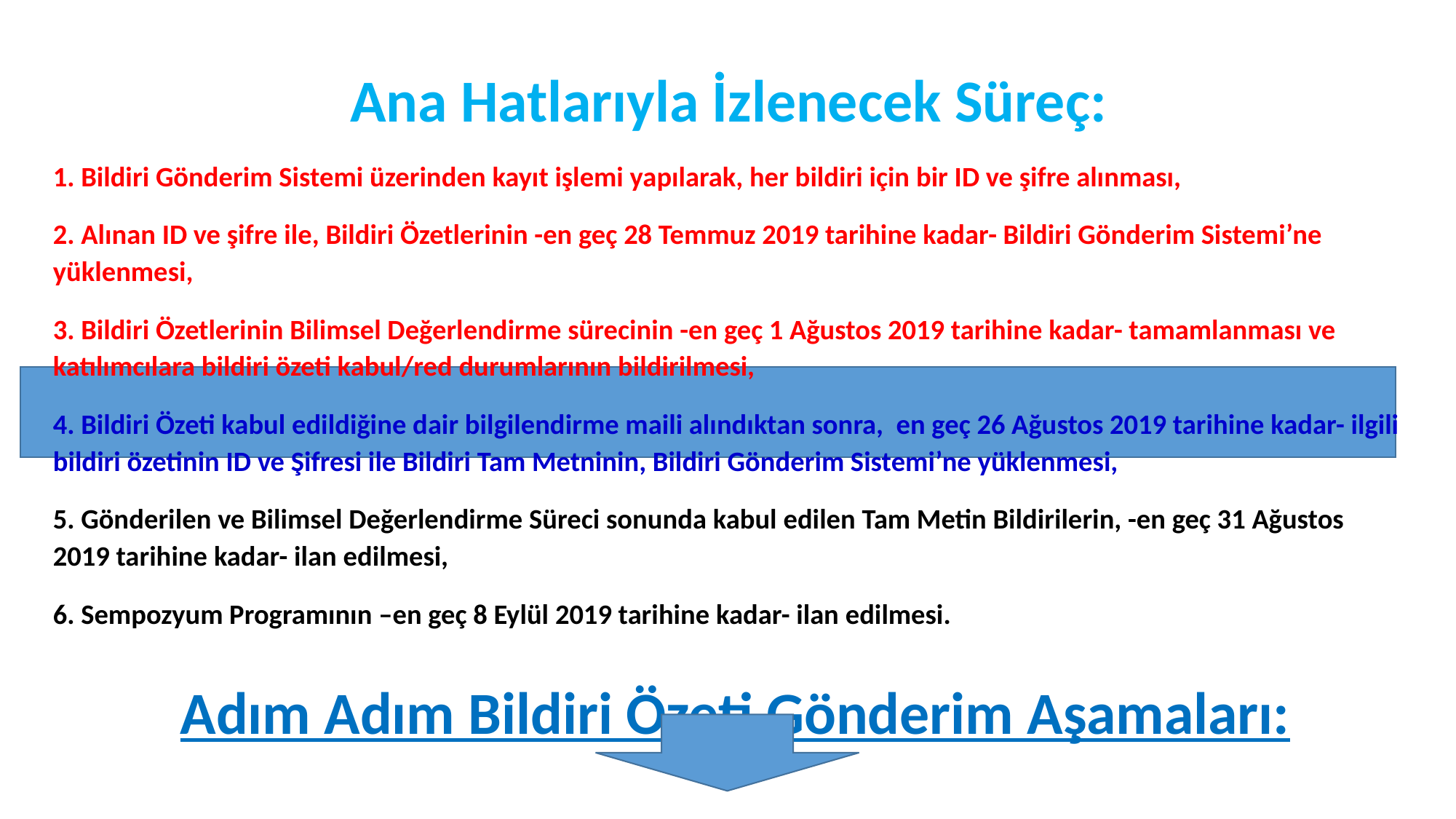

#
Ana Hatlarıyla İzlenecek Süreç:
1. Bildiri Gönderim Sistemi üzerinden kayıt işlemi yapılarak, her bildiri için bir ID ve şifre alınması,
2. Alınan ID ve şifre ile, Bildiri Özetlerinin -en geç 28 Temmuz 2019 tarihine kadar- Bildiri Gönderim Sistemi’ne yüklenmesi,
3. Bildiri Özetlerinin Bilimsel Değerlendirme sürecinin -en geç 1 Ağustos 2019 tarihine kadar- tamamlanması ve katılımcılara bildiri özeti kabul/red durumlarının bildirilmesi,
4. Bildiri Özeti kabul edildiğine dair bilgilendirme maili alındıktan sonra,  en geç 26 Ağustos 2019 tarihine kadar- ilgili bildiri özetinin ID ve Şifresi ile Bildiri Tam Metninin, Bildiri Gönderim Sistemi’ne yüklenmesi,
5. Gönderilen ve Bilimsel Değerlendirme Süreci sonunda kabul edilen Tam Metin Bildirilerin, -en geç 31 Ağustos 2019 tarihine kadar- ilan edilmesi,
6. Sempozyum Programının –en geç 8 Eylül 2019 tarihine kadar- ilan edilmesi.
 
 Adım Adım Bildiri Özeti Gönderim Aşamaları: